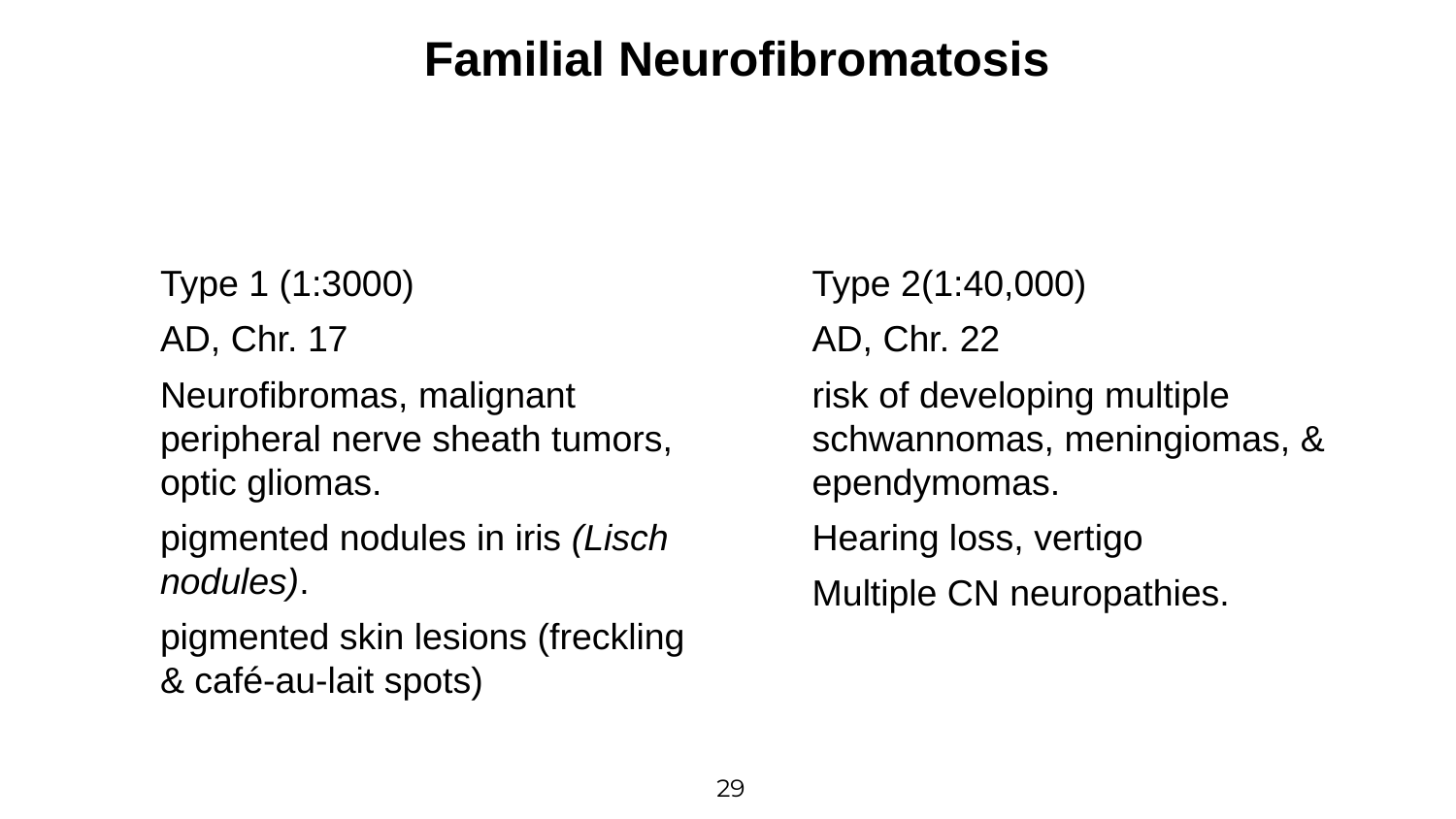

# Familial Neurofibromatosis
Type 1 (1:3000)
AD, Chr. 17
Neurofibromas, malignant peripheral nerve sheath tumors, optic gliomas.
pigmented nodules in iris (Lisch nodules).
pigmented skin lesions (freckling & café-au-lait spots)
Type 2(1:40,000)
AD, Chr. 22
risk of developing multiple schwannomas, meningiomas, & ependymomas.
Hearing loss, vertigo
Multiple CN neuropathies.

29